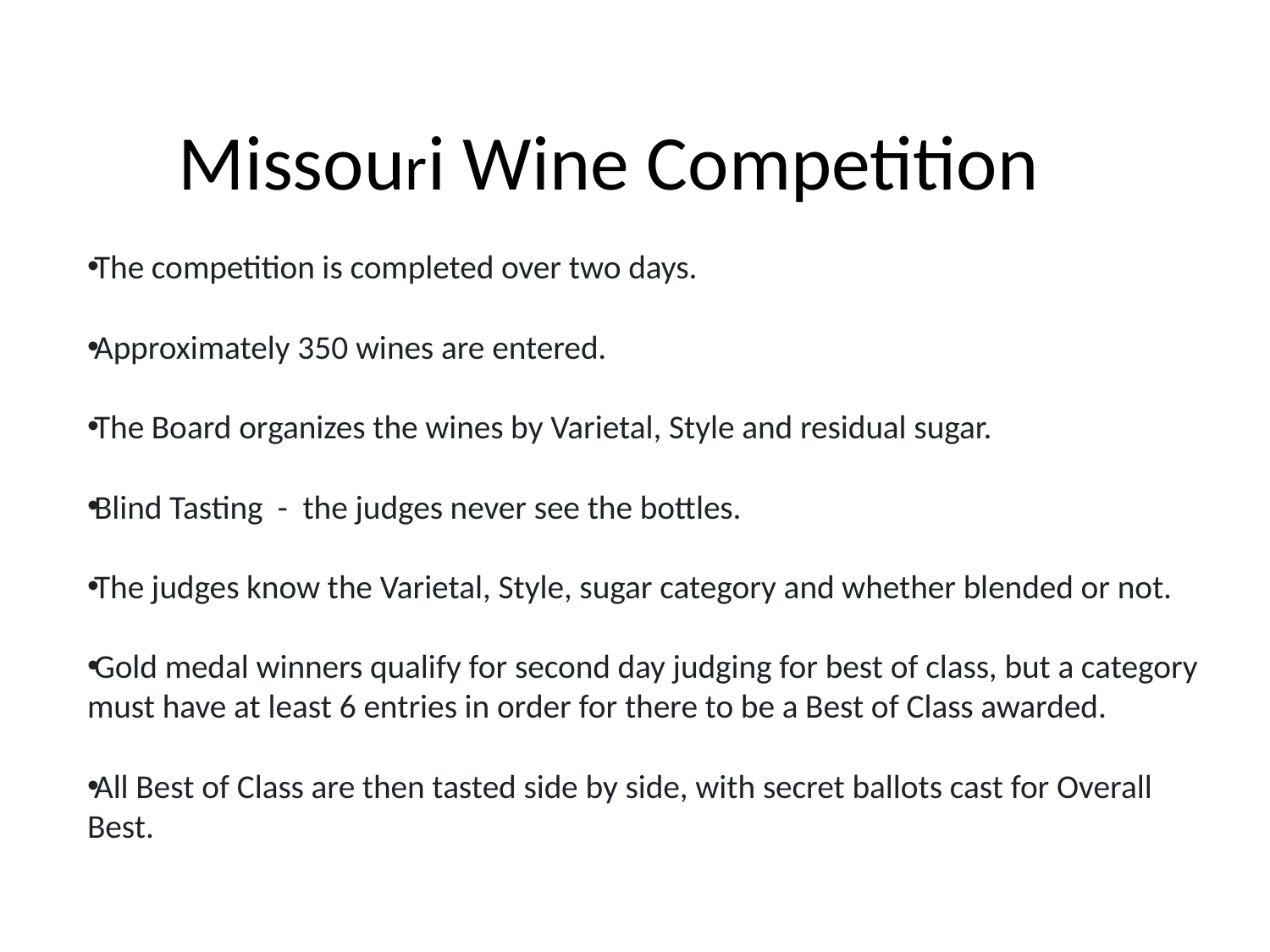

# Missouri Wine Competition
The competition is completed over two days.

Approximately 350 wines are entered.

The Board organizes the wines by Varietal, Style and residual sugar.

Blind Tasting  -  the judges never see the bottles.

The judges know the Varietal, Style, sugar category and whether blended or not.

Gold medal winners qualify for second day judging for best of class, but a category must have at least 6 entries in order for there to be a Best of Class awarded.

All Best of Class are then tasted side by side, with secret ballots cast for Overall Best.